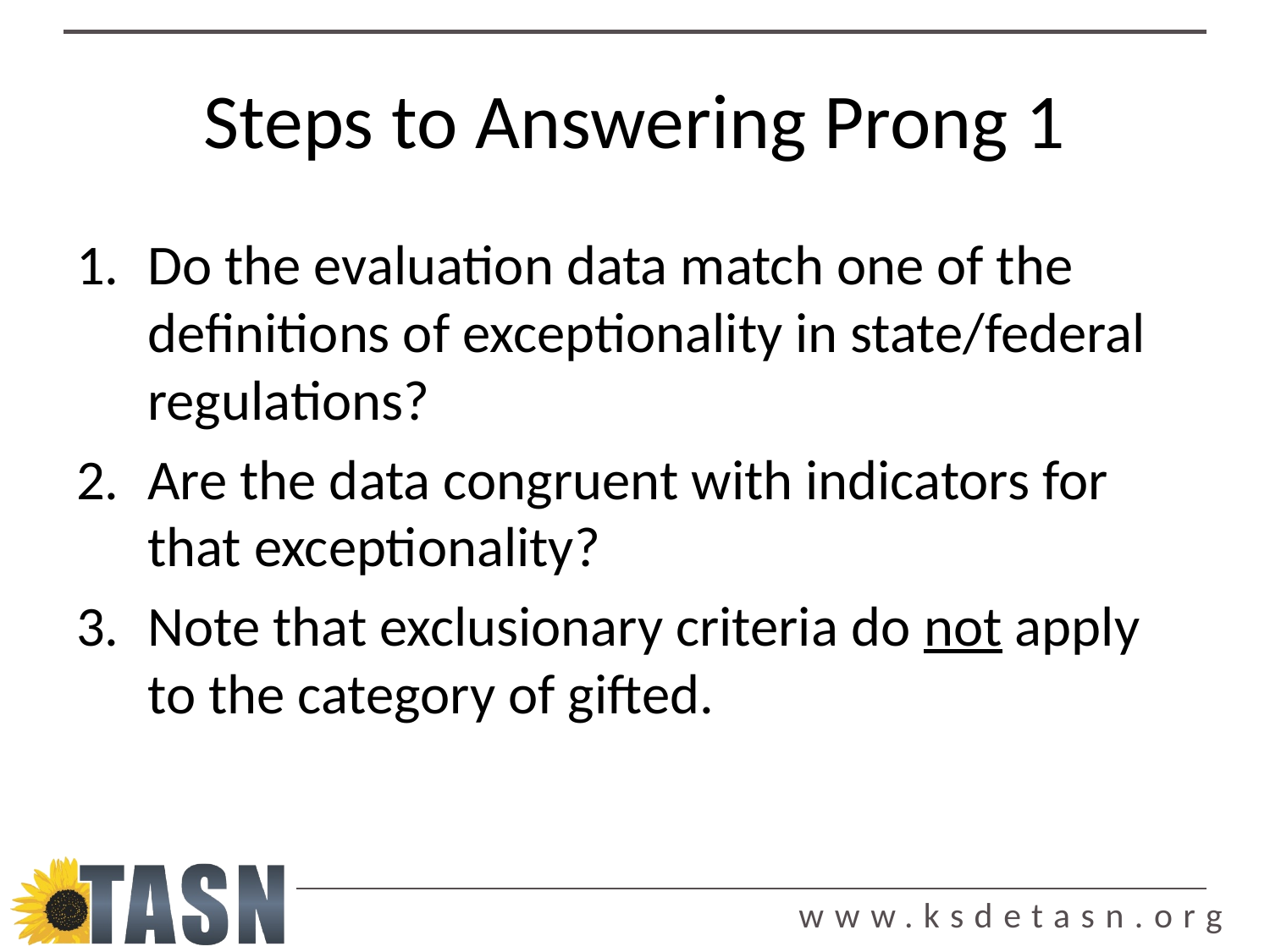

# Steps to Answering Prong 1
Do the evaluation data match one of the definitions of exceptionality in state/federal regulations?
Are the data congruent with indicators for that exceptionality?
Note that exclusionary criteria do not apply to the category of gifted.